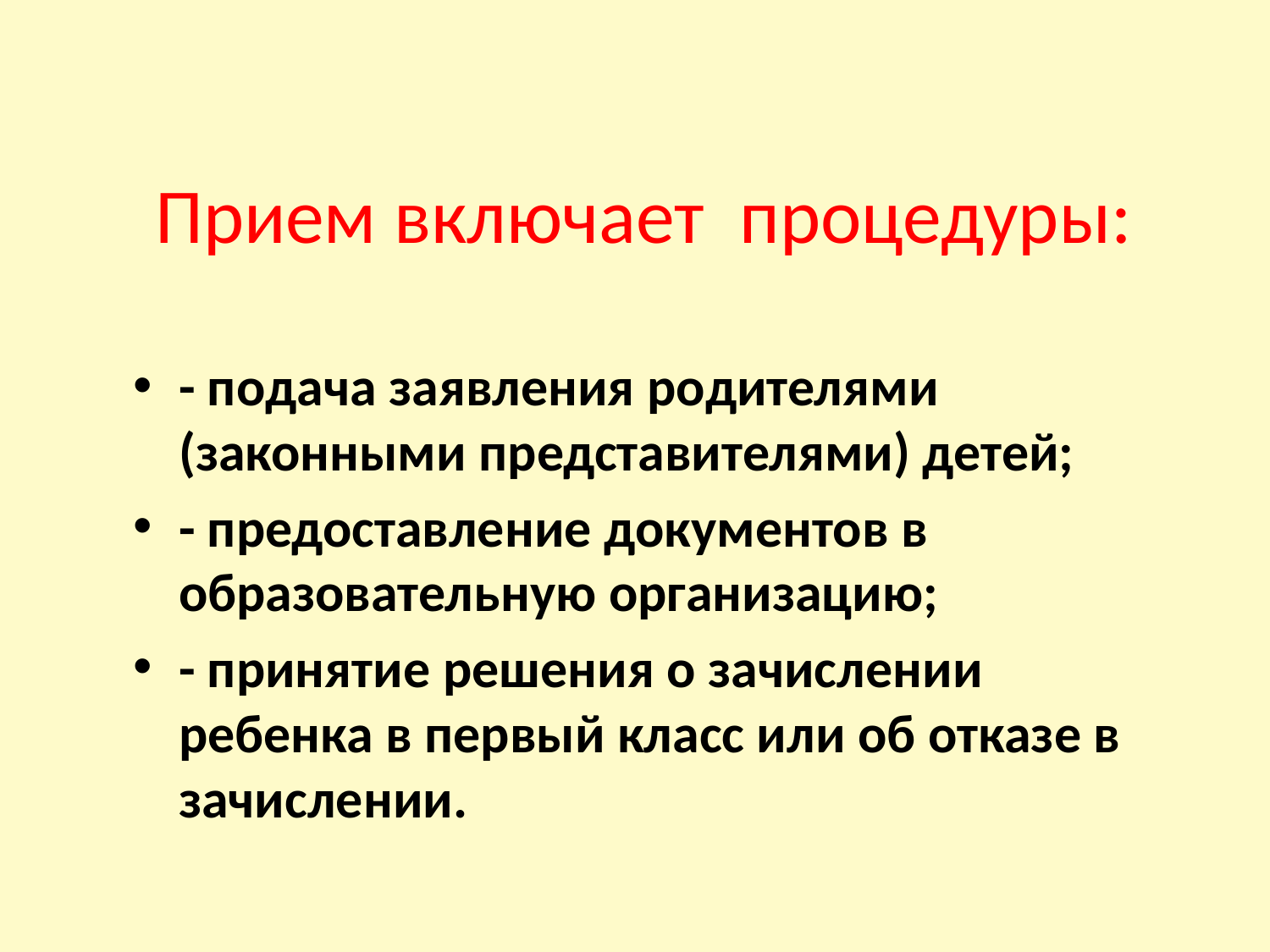

# Прием включает  процедуры:
- подача заявления родителями (законными представителями) детей;
- предоставление документов в образовательную организацию;
- принятие решения о зачислении ребенка в первый класс или об отказе в зачислении.